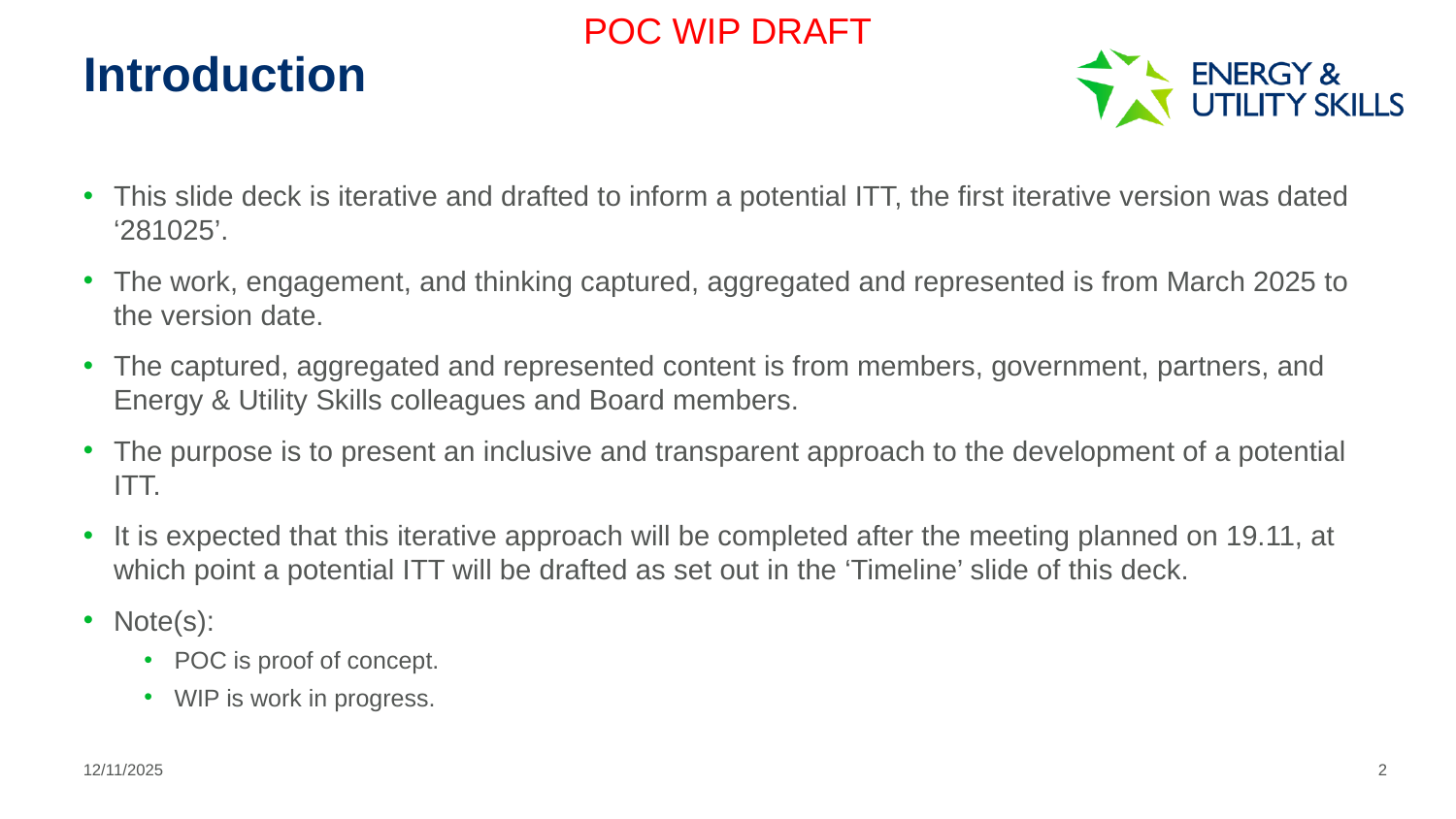

POC WIP DRAFT
# Introduction
This slide deck is iterative and drafted to inform a potential ITT, the first iterative version was dated ‘281025’.
The work, engagement, and thinking captured, aggregated and represented is from March 2025 to the version date.
The captured, aggregated and represented content is from members, government, partners, and Energy & Utility Skills colleagues and Board members.
The purpose is to present an inclusive and transparent approach to the development of a potential ITT.
It is expected that this iterative approach will be completed after the meeting planned on 19.11, at which point a potential ITT will be drafted as set out in the ‘Timeline’ slide of this deck.
Note(s):
POC is proof of concept.
WIP is work in progress.
12/11/2025

2